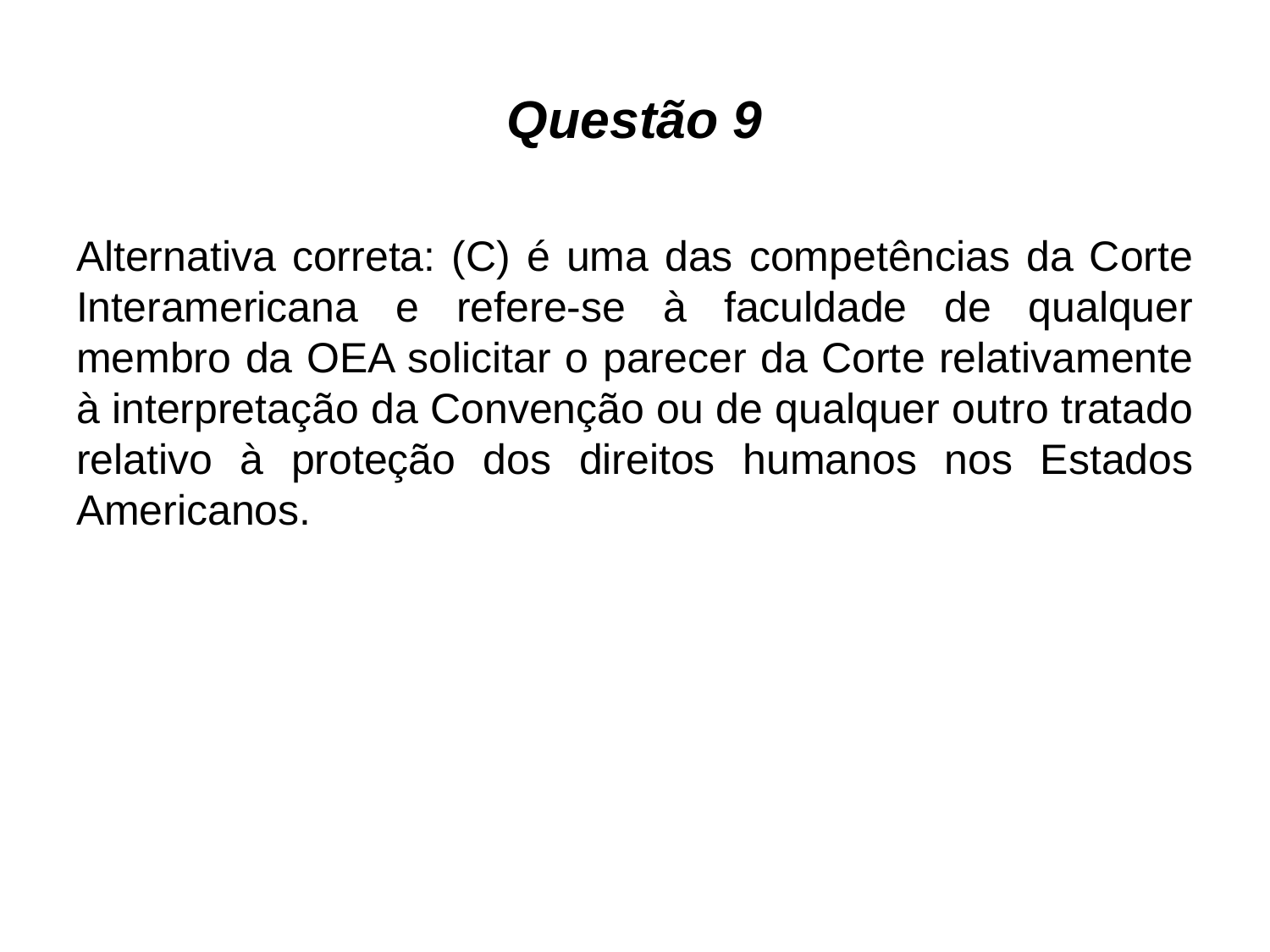

# Questão 9
Alternativa correta: (C) é uma das competências da Corte Interamericana e refere-se à faculdade de qualquer membro da OEA solicitar o parecer da Corte relativamente à interpretação da Convenção ou de qualquer outro tratado relativo à proteção dos direitos humanos nos Estados Americanos.